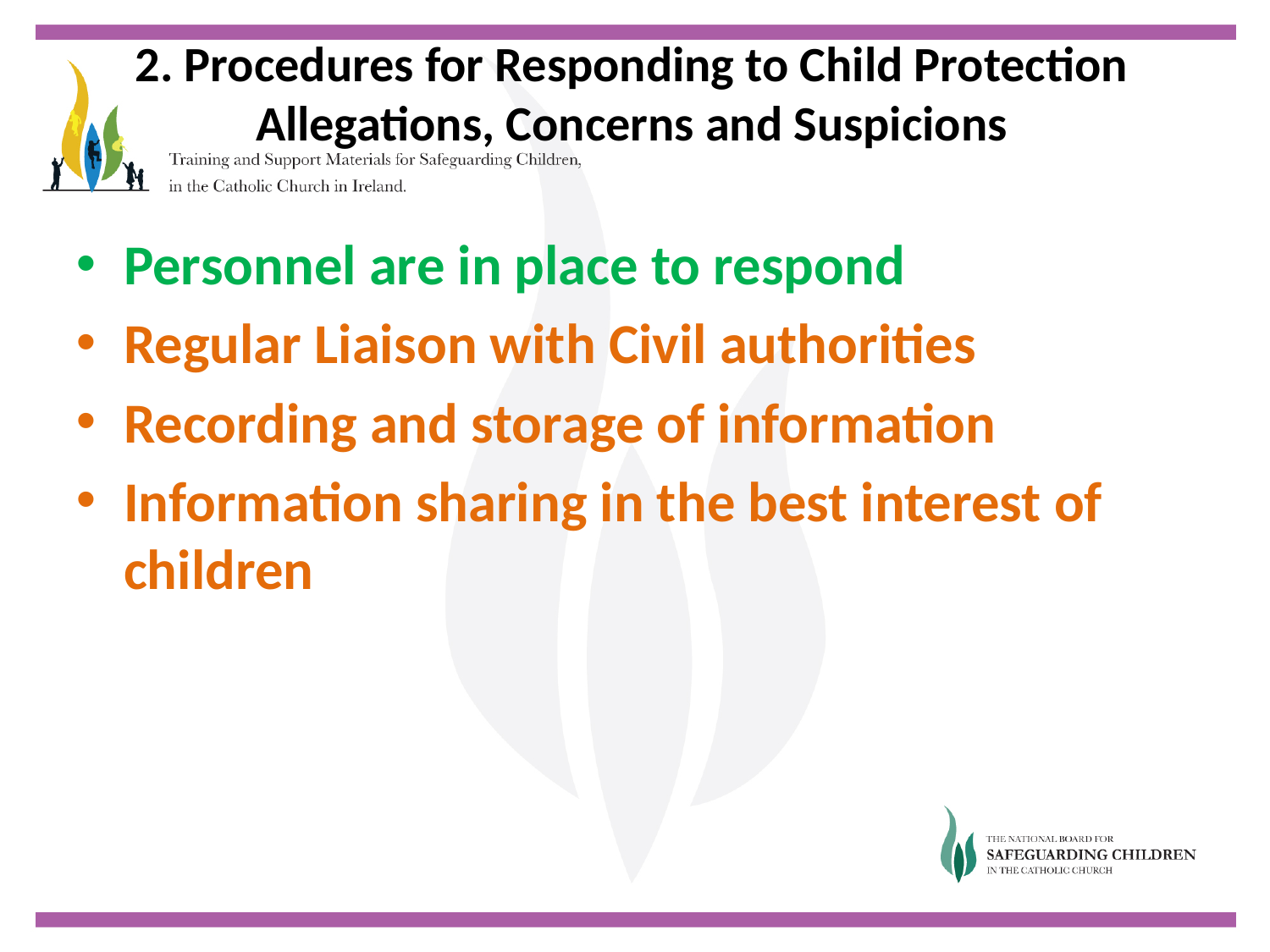

# 2. Procedures for Responding to Child Protection Allegations, Concerns and Suspicions
Personnel are in place to respond
Regular Liaison with Civil authorities
Recording and storage of information
Information sharing in the best interest of children